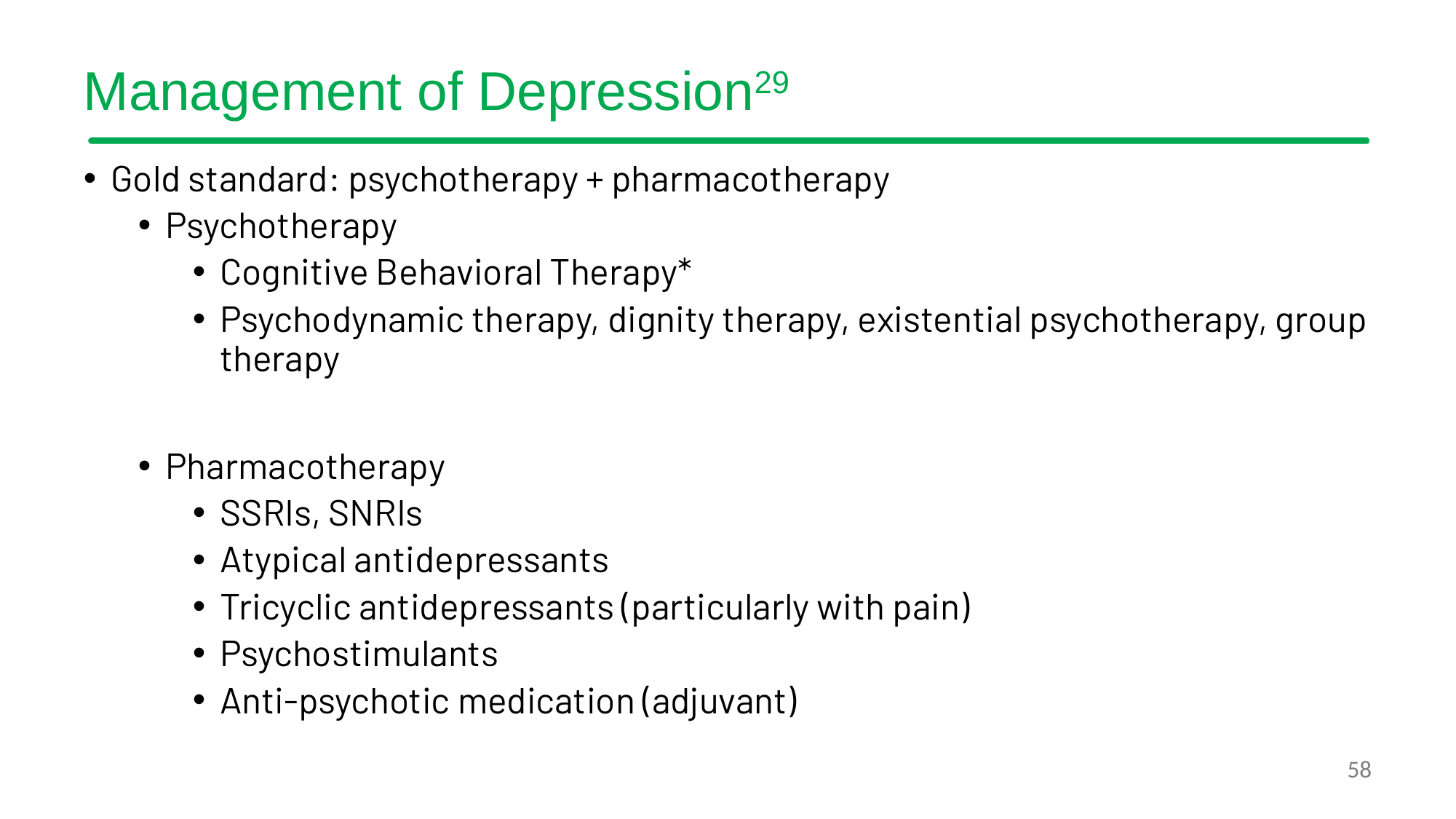

# Management of Depression29
Gold standard: psychotherapy + pharmacotherapy
Psychotherapy
Cognitive Behavioral Therapy*
Psychodynamic therapy, dignity therapy, existential psychotherapy, group therapy

Pharmacotherapy
SSRIs, SNRIs
Atypical antidepressants
Tricyclic antidepressants (particularly with pain)
Psychostimulants
Anti-psychotic medication (adjuvant)